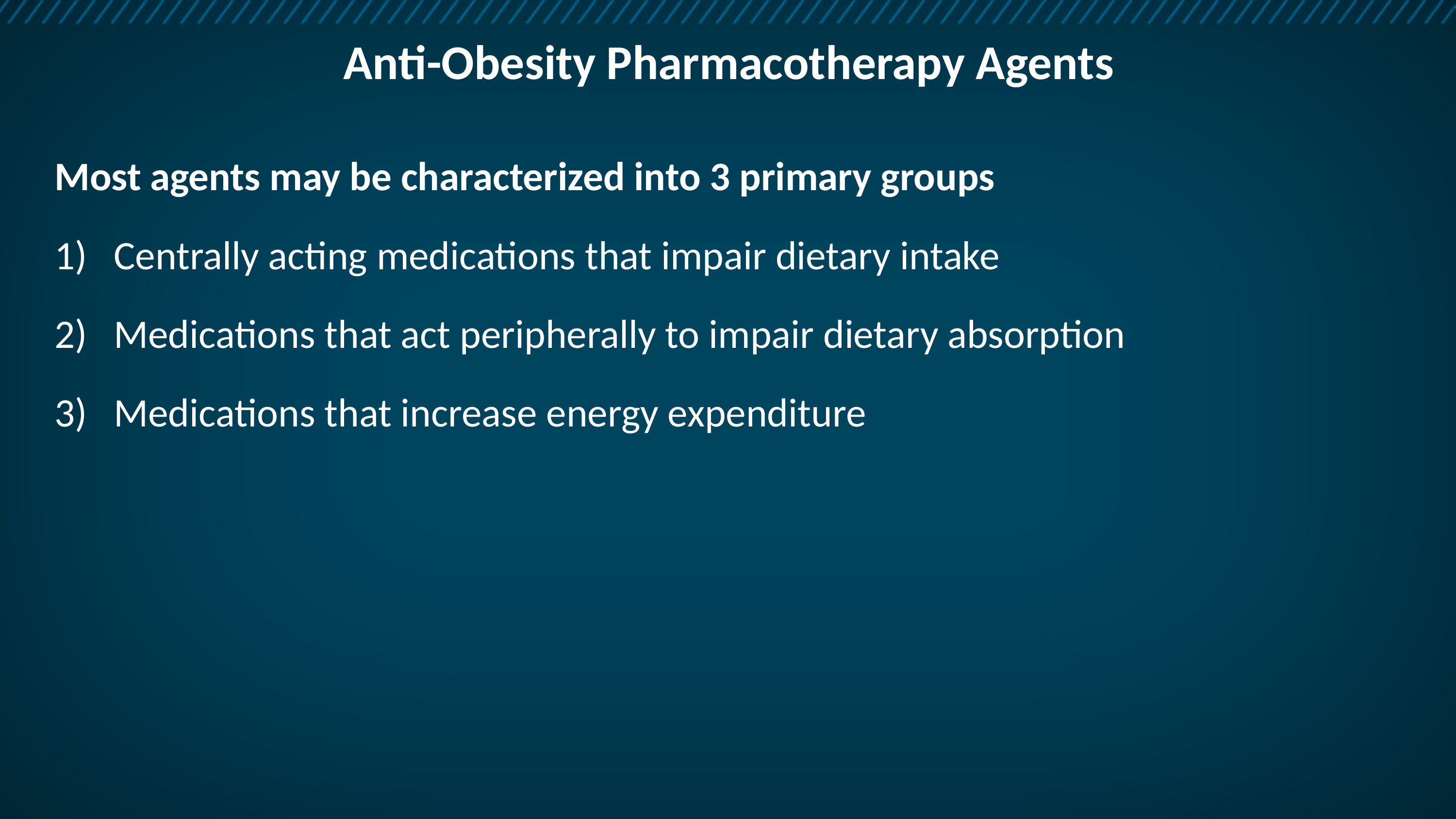

# Anti-Obesity Pharmacotherapy Agents
Most agents may be characterized into 3 primary groups
Centrally acting medications that impair dietary intake
Medications that act peripherally to impair dietary absorption
Medications that increase energy expenditure